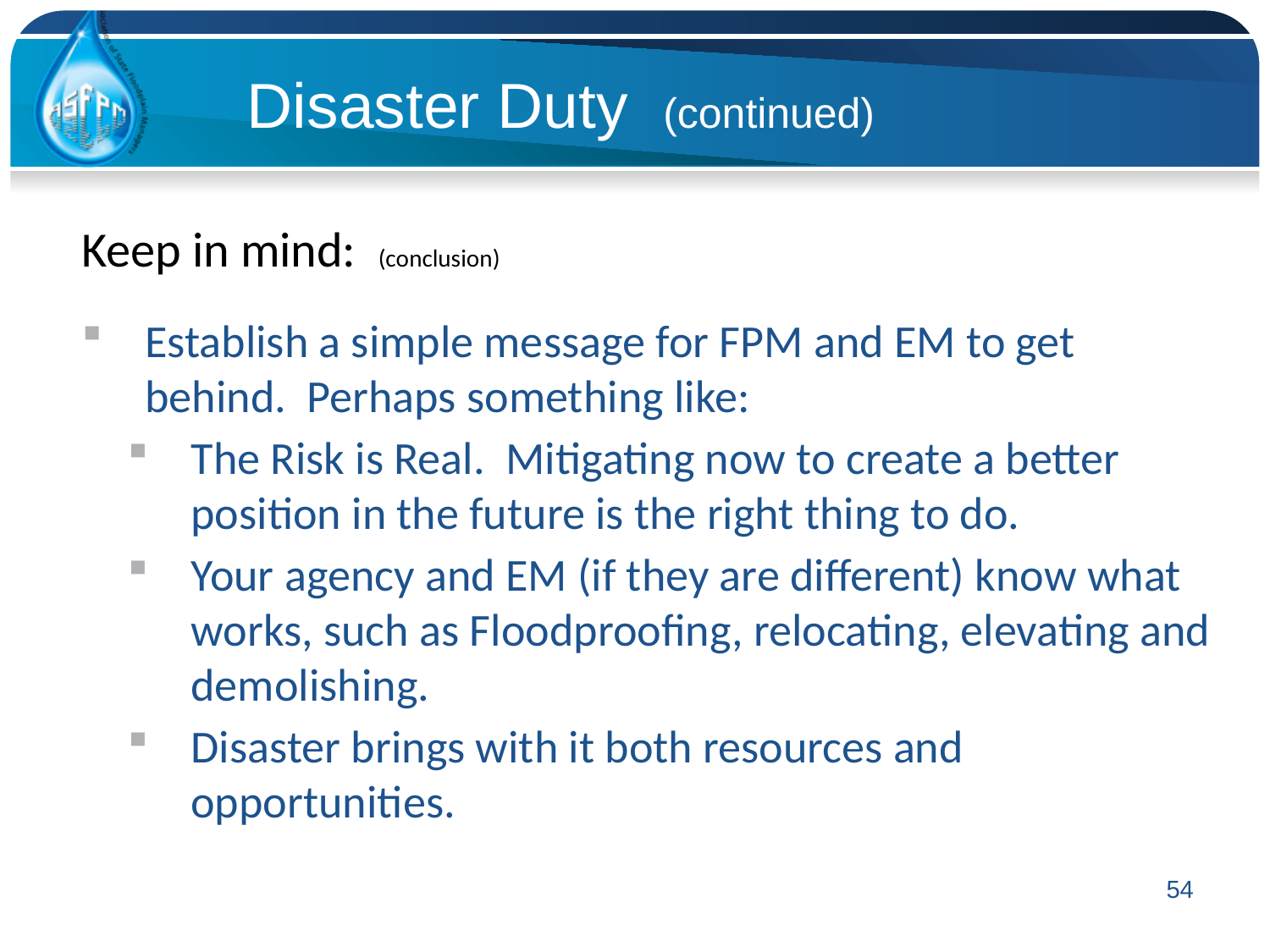

Disaster Duty  (continued)

Keep in mind:  (conclusion)

Establish a simple message for FPM and EM to get behind.  Perhaps something like:
The Risk is Real.  Mitigating now to create a better position in the future is the right thing to do.
Your agency and EM (if they are different) know what works, such as Floodproofing, relocating, elevating and demolishing.
Disaster brings with it both resources and opportunities.

54